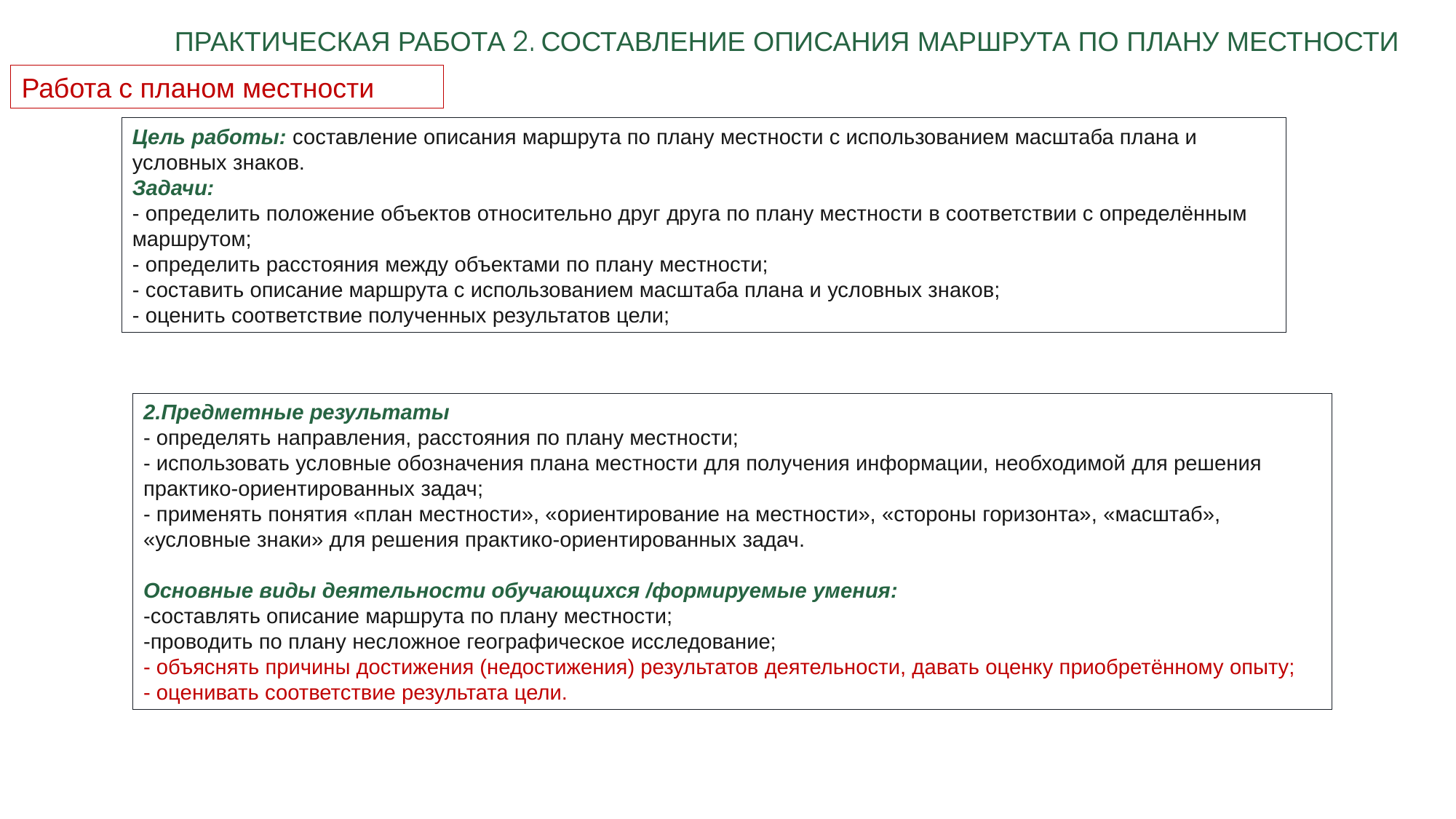

ПРАКТИЧЕСКАЯ РАБОТА 2. СОСТАВЛЕНИЕ ОПИСАНИЯ МАРШРУТА ПО ПЛАНУ МЕСТНОСТИ
Работа с планом местности
Цель работы: составление описания маршрута по плану местности с использованием масштаба плана и условных знаков.
Задачи:
- определить положение объектов относительно друг друга по плану местности в соответствии с определённым маршрутом;
- определить расстояния между объектами по плану местности;
- составить описание маршрута с использованием масштаба плана и условных знаков;
- оценить соответствие полученных результатов цели;
2.Предметные результаты
- определять направления, расстояния по плану местности;
- использовать условные обозначения плана местности для получения информации, необходимой для решения практико-ориентированных задач;
- применять понятия «план местности», «ориентирование на местности», «стороны горизонта», «масштаб», «условные знаки» для решения практико-ориентированных задач.

Основные виды деятельности обучающихся /формируемые умения:
-составлять описание маршрута по плану местности;
-проводить по плану несложное географическое исследование;
- объяснять причины достижения (недостижения) результатов деятельности, давать оценку приобретённому опыту;
- оценивать соответствие результата цели.